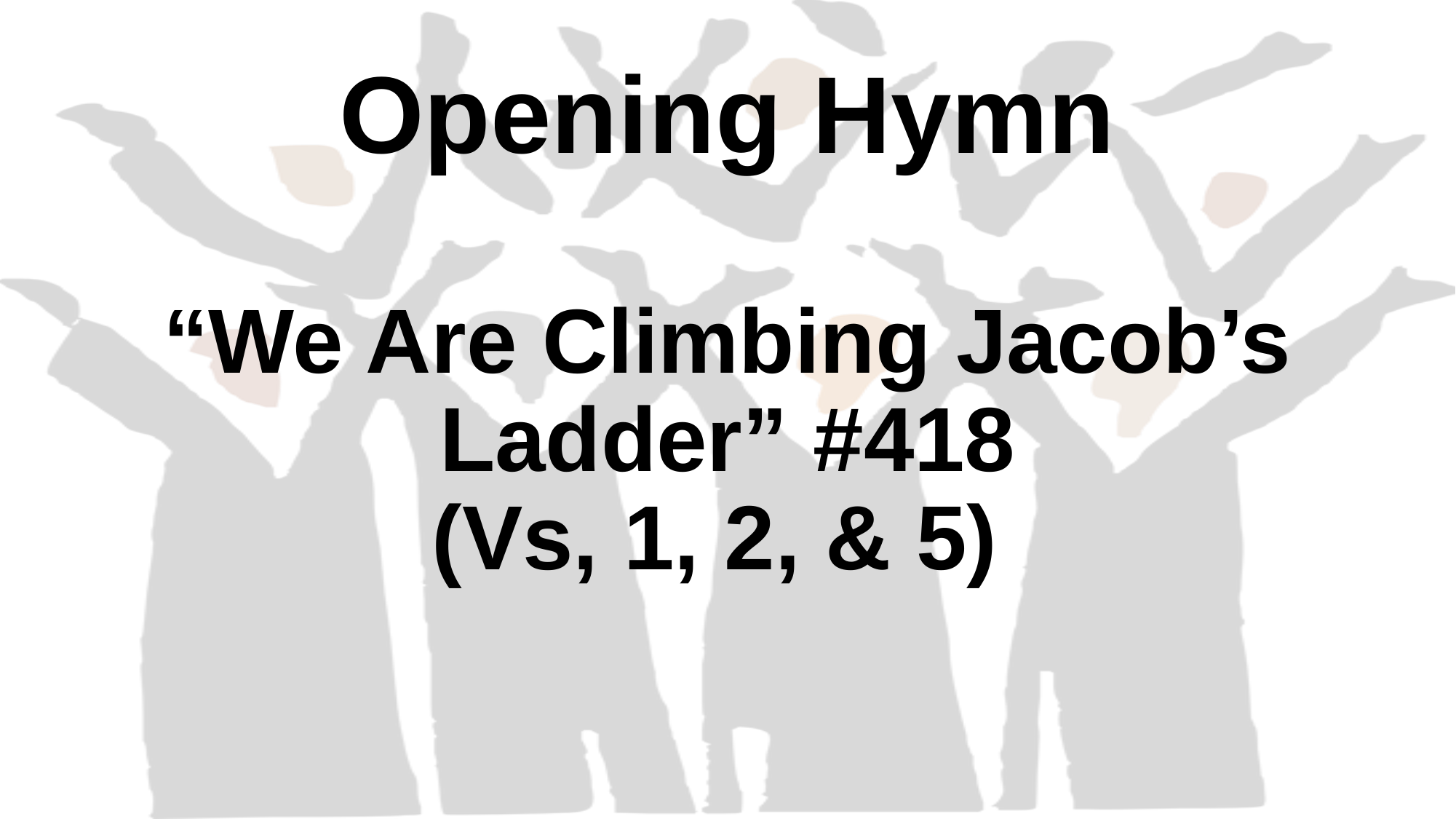

# Opening Hymn “We Are Climbing Jacob’s Ladder” #418 (Vs, 1, 2, & 5)